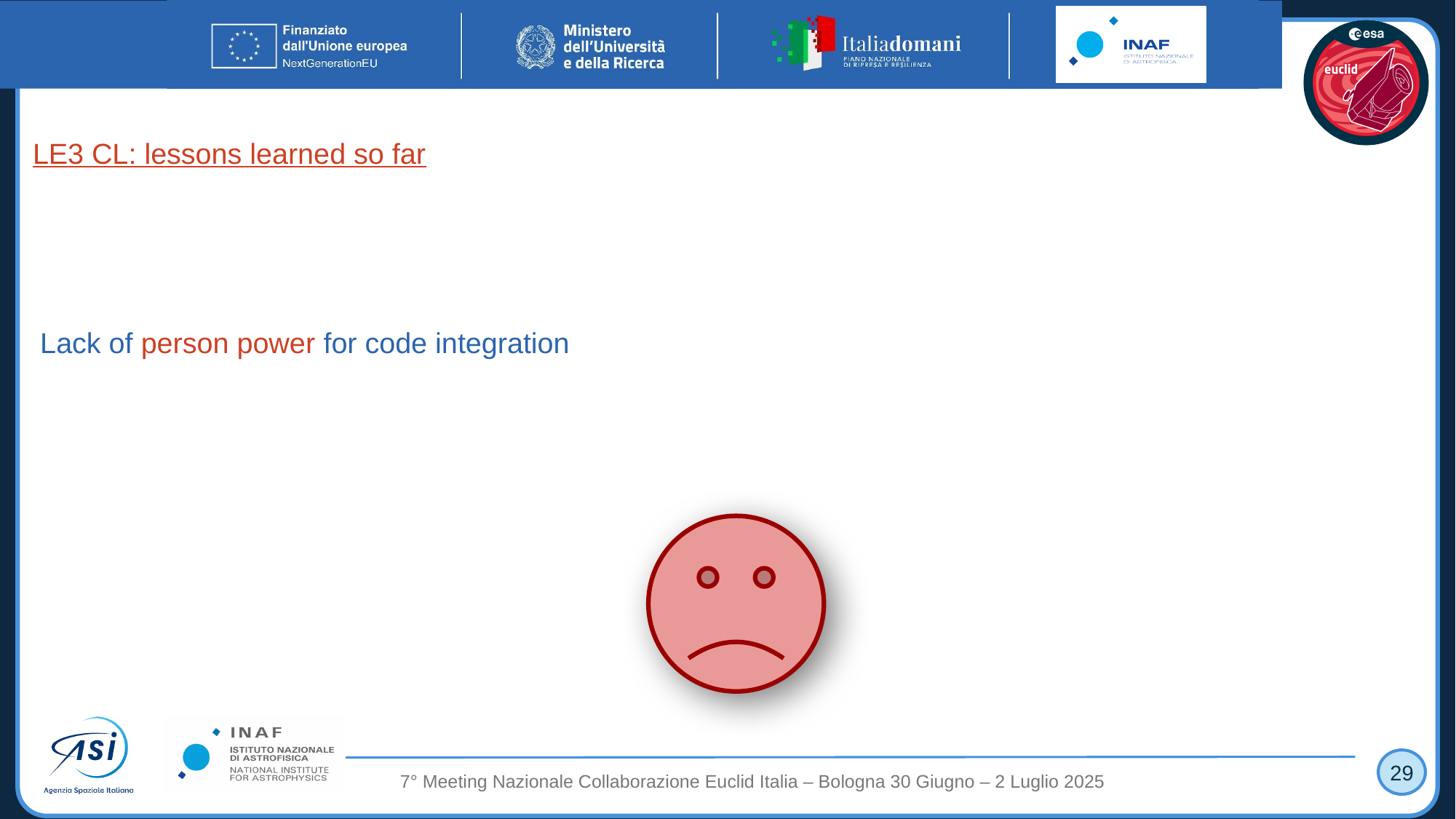

LE3 CL: lessons learned so far
Lack of person power for code integration